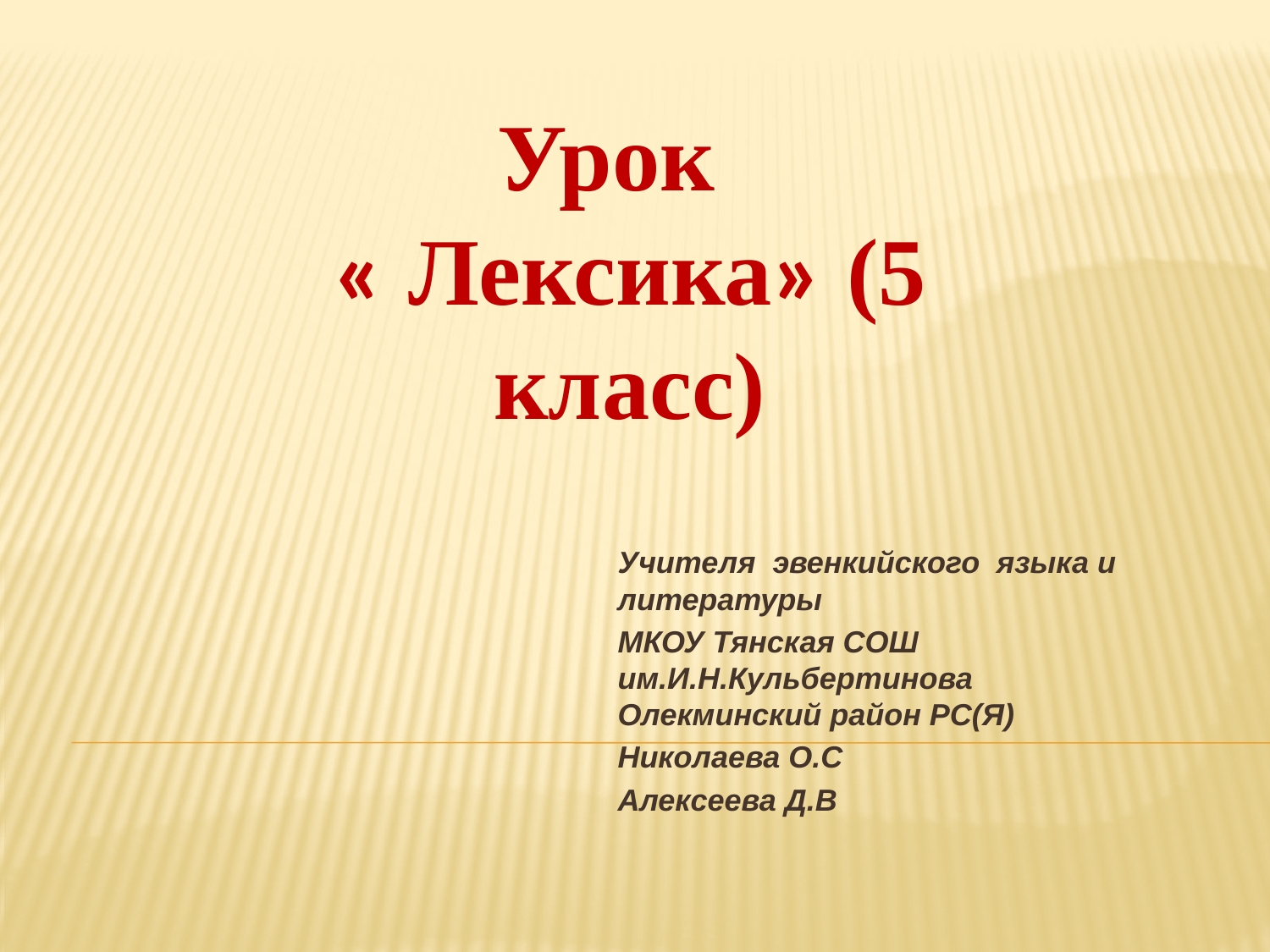

Урок
« Лексика» (5 класс)
Учителя  эвенкийского  языка и литературы
МКОУ Тянская СОШ  им.И.Н.Кульбертинова Олекминский район РС(Я)
Николаева О.С
Алексеева Д.В